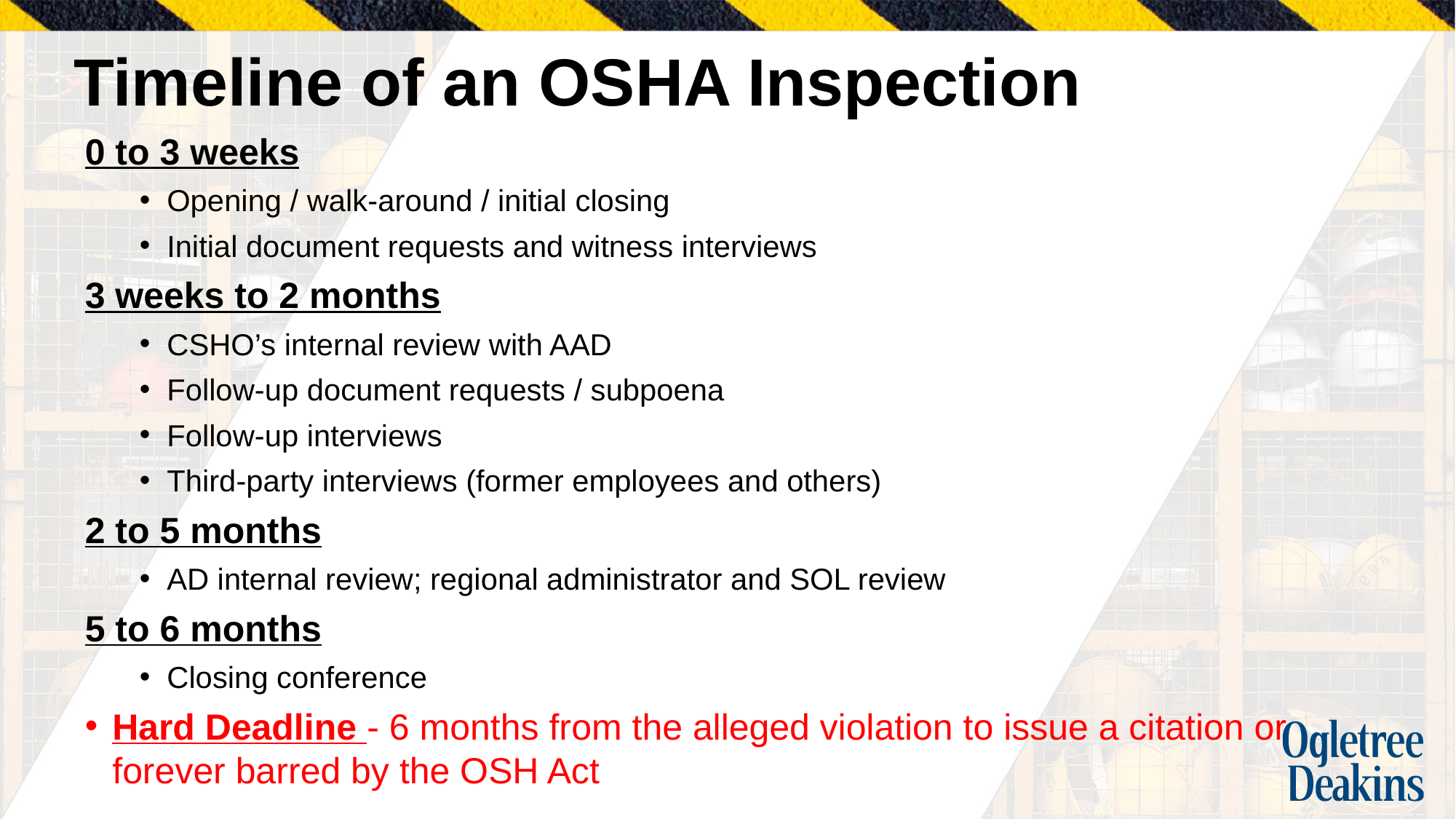

# Timeline of an OSHA Inspection
0 to 3 weeks
Opening / walk-around / initial closing
Initial document requests and witness interviews
3 weeks to 2 months
CSHO’s internal review with AAD
Follow-up document requests / subpoena
Follow-up interviews
Third-party interviews (former employees and others)
2 to 5 months
AD internal review; regional administrator and SOL review
5 to 6 months
Closing conference
Hard Deadline - 6 months from the alleged violation to issue a citation or forever barred by the OSH Act